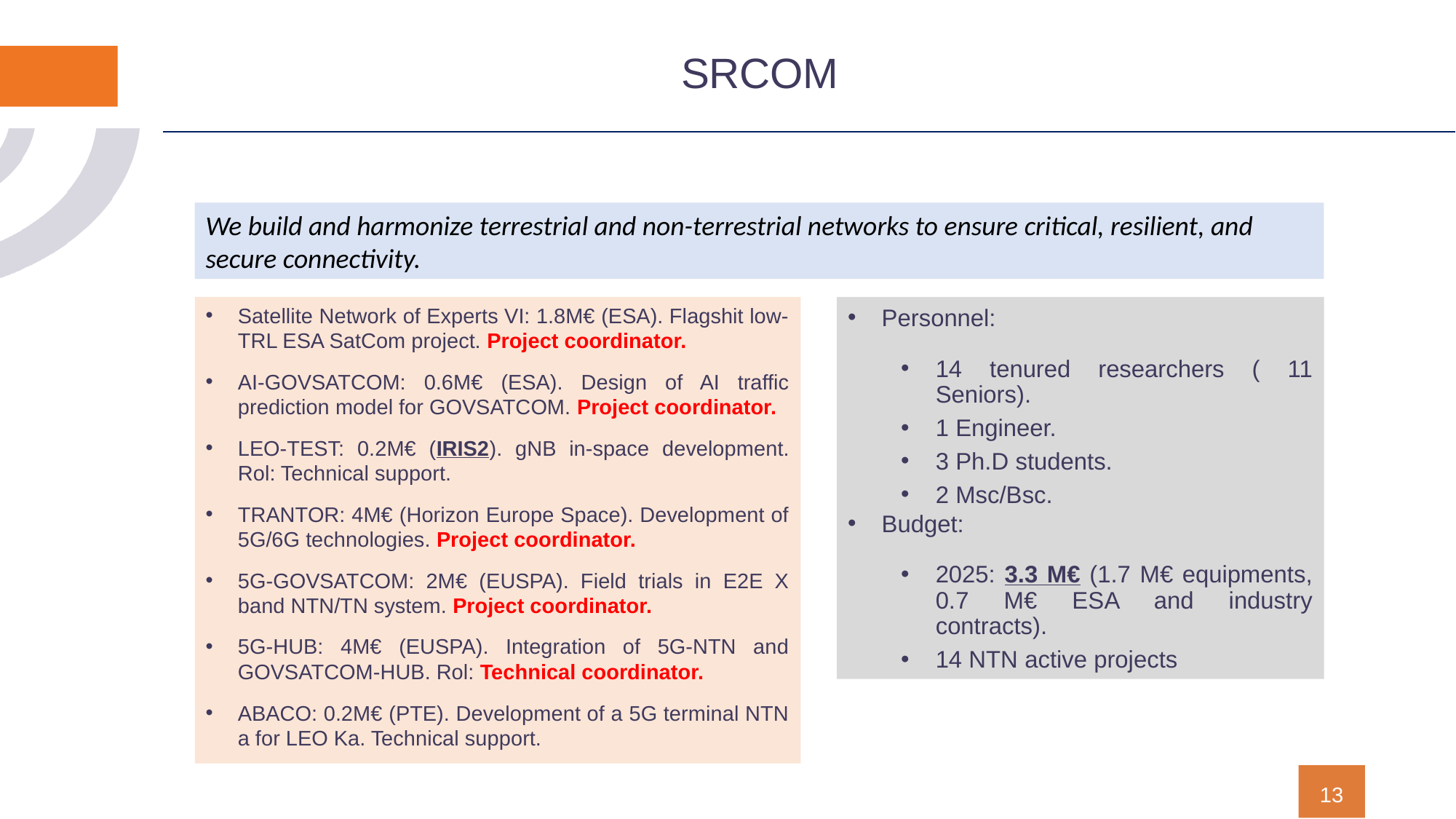

# SRCOM
We build and harmonize terrestrial and non-terrestrial networks to ensure critical, resilient, and secure connectivity.
Satellite Network of Experts VI: 1.8M€ (ESA). Flagshit low-TRL ESA SatCom project. Project coordinator.
AI-GOVSATCOM: 0.6M€ (ESA). Design of AI traffic prediction model for GOVSATCOM. Project coordinator.
LEO-TEST: 0.2M€ (IRIS2). gNB in-space development. Rol: Technical support.
TRANTOR: 4M€ (Horizon Europe Space). Development of 5G/6G technologies. Project coordinator.
5G-GOVSATCOM: 2M€ (EUSPA). Field trials in E2E X band NTN/TN system. Project coordinator.
5G-HUB: 4M€ (EUSPA). Integration of 5G-NTN and GOVSATCOM-HUB. Rol: Technical coordinator.
ABACO: 0.2M€ (PTE). Development of a 5G terminal NTN a for LEO Ka. Technical support.

Personnel:
14 tenured researchers ( 11 Seniors).
1 Engineer.
3 Ph.D students.
2 Msc/Bsc.
Budget:
2025: 3.3 M€ (1.7 M€ equipments, 0.7 M€ ESA and industry contracts).
14 NTN active projects